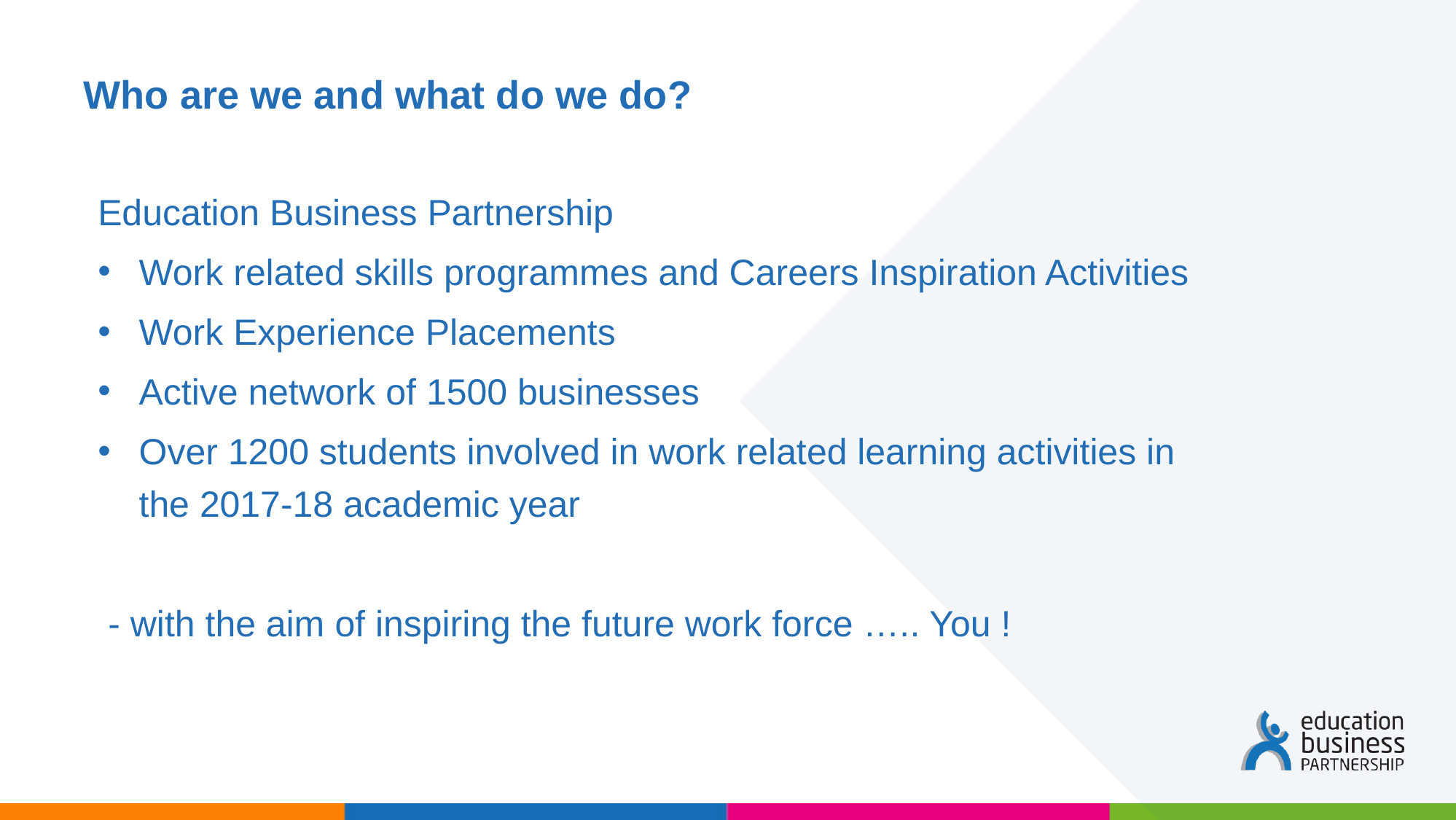

# Who are we and what do we do?
Education Business Partnership
Work related skills programmes and Careers Inspiration Activities
Work Experience Placements
Active network of 1500 businesses
Over 1200 students involved in work related learning activities in the 2017-18 academic year

 - with the aim of inspiring the future work force ….. You !